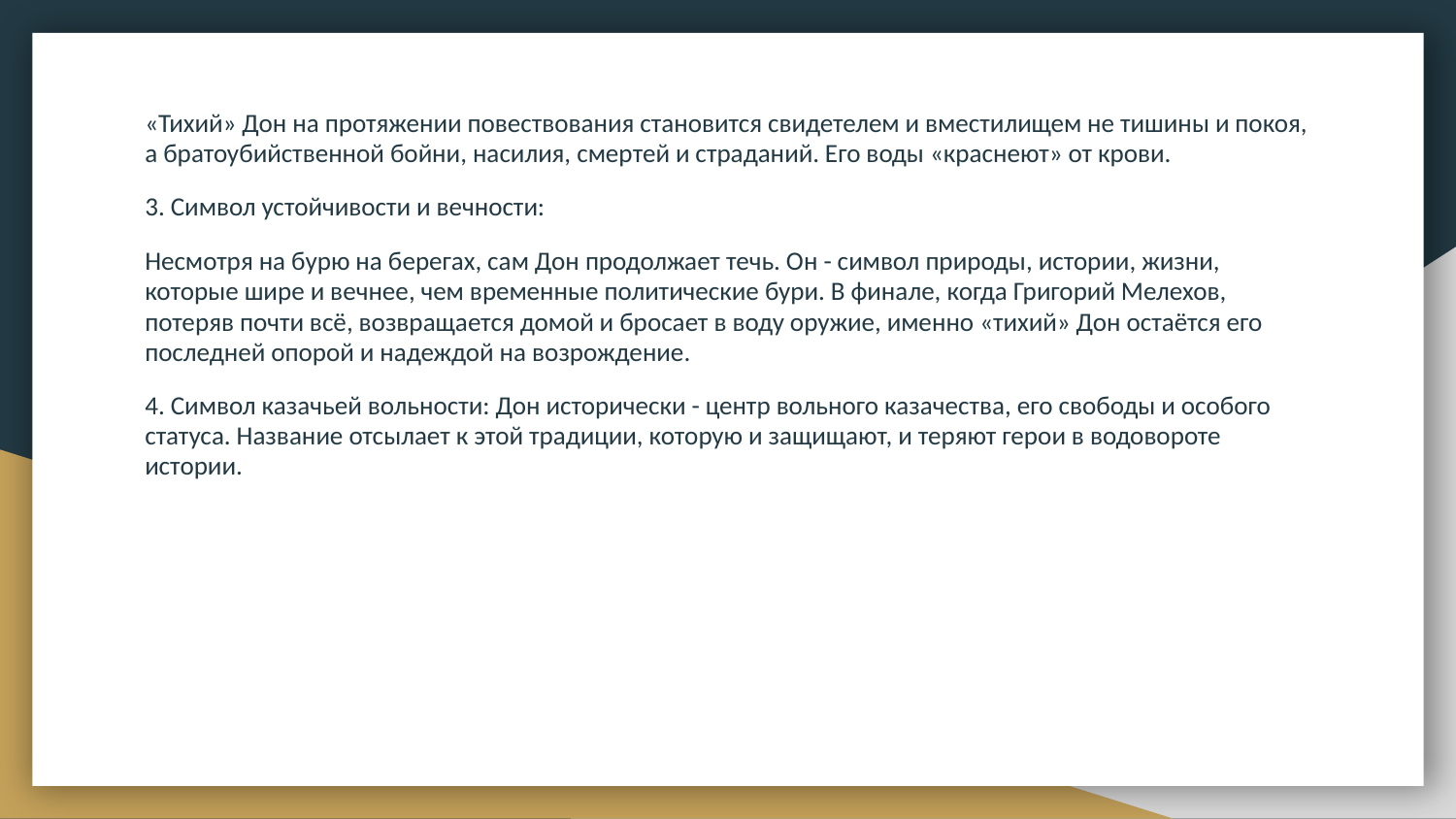

«Тихий» Дон на протяжении повествования становится свидетелем и вместилищем не тишины и покоя, а братоубийственной бойни, насилия, смертей и страданий. Его воды «краснеют» от крови.
3. Символ устойчивости и вечности:
Несмотря на бурю на берегах, сам Дон продолжает течь. Он - символ природы, истории, жизни, которые шире и вечнее, чем временные политические бури. В финале, когда Григорий Мелехов, потеряв почти всё, возвращается домой и бросает в воду оружие, именно «тихий» Дон остаётся его последней опорой и надеждой на возрождение.
4. Символ казачьей вольности: Дон исторически - центр вольного казачества, его свободы и особого статуса. Название отсылает к этой традиции, которую и защищают, и теряют герои в водовороте истории.